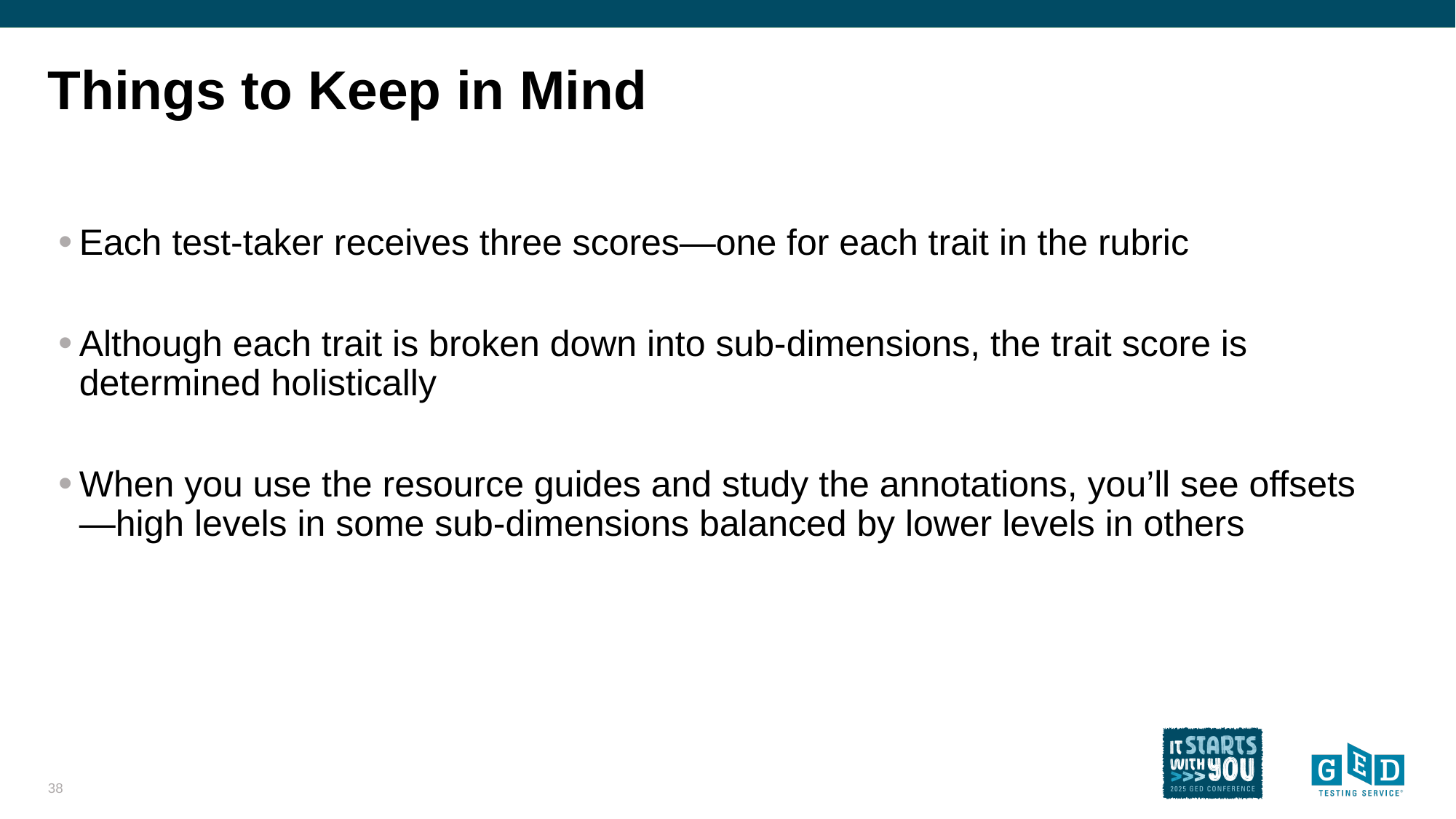

# Things to Keep in Mind
Each test-taker receives three scores—one for each trait in the rubric​

Although each trait is broken down into sub-dimensions, the trait score is determined holistically ​

When you use the resource guides and study the annotations, you’ll see offsets—high levels in some sub-dimensions balanced by lower levels in others

38